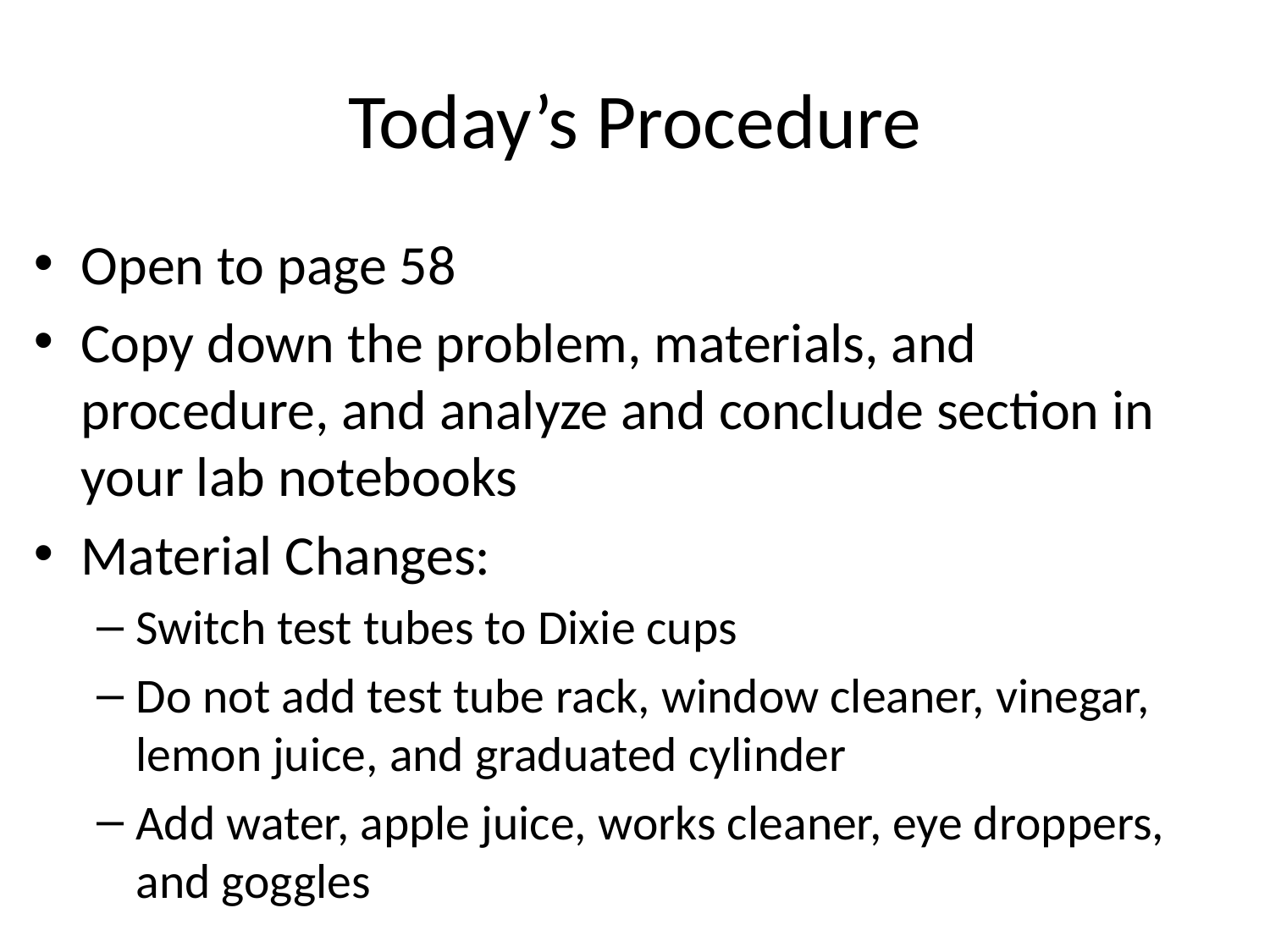

# Today’s Procedure
Open to page 58
Copy down the problem, materials, and procedure, and analyze and conclude section in your lab notebooks
Material Changes:
Switch test tubes to Dixie cups
Do not add test tube rack, window cleaner, vinegar, lemon juice, and graduated cylinder
Add water, apple juice, works cleaner, eye droppers, and goggles